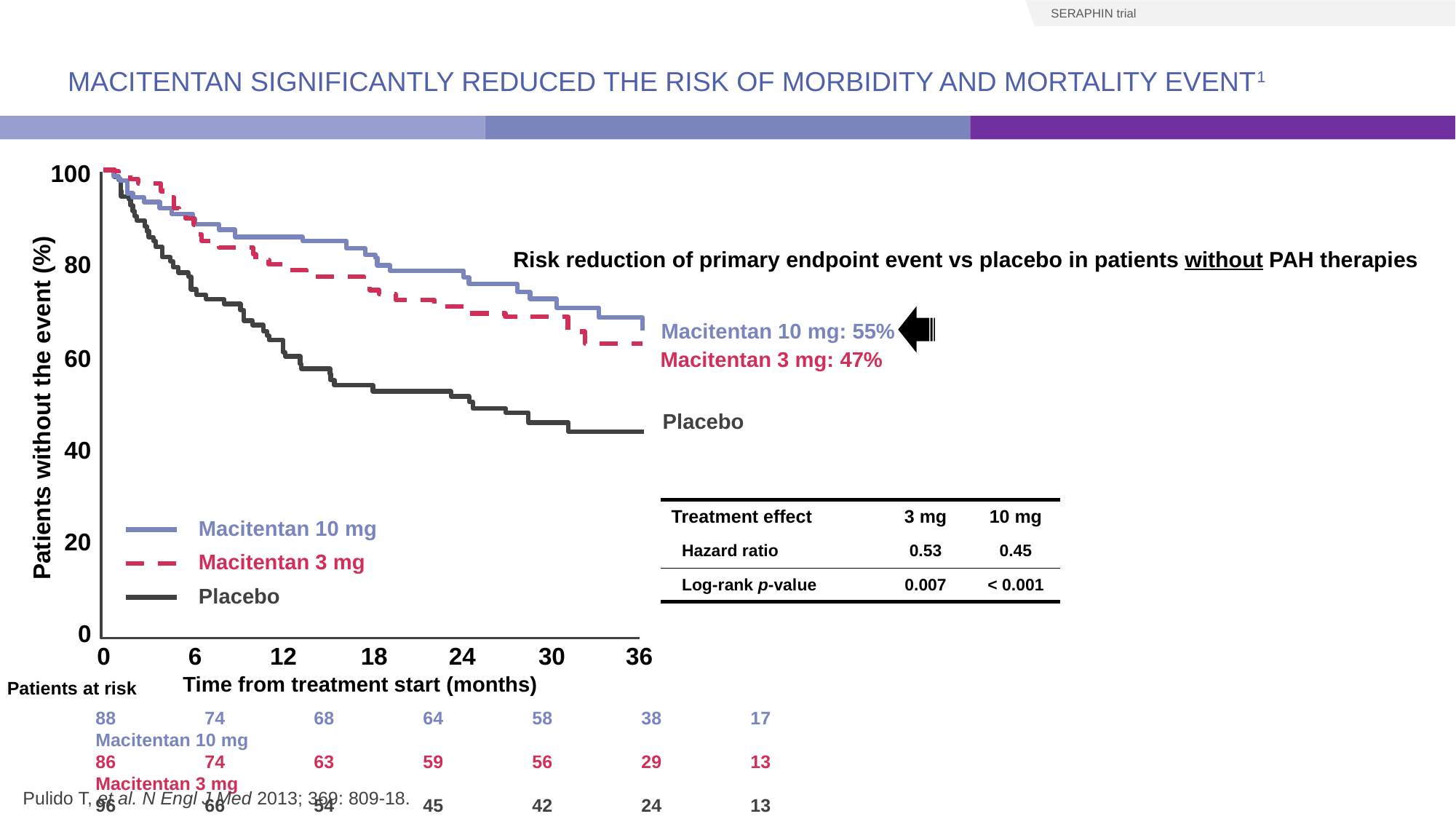

SERAPHIN trial

Macitentan significantly reduced the risk of morbidity and mortality event1

100

80
60
40
20
0
0
6
12
18
24
30
36

Risk reduction of primary endpoint event vs placebo in patients without PAH therapies

Macitentan 10 mg: 55%
Macitentan 3 mg: 47%
Patients without the event (%)
Placebo
| Treatment effect | 3 mg | 10 mg |
| --- | --- | --- |
| Hazard ratio | 0.53 | 0.45 |
| Log-rank p-value | 0.007 | < 0.001 |
Macitentan 10 mg
Macitentan 3 mg
Placebo
Time from treatment start (months)
Patients at risk
88 	74	68	64	58	38	17	Macitentan 10 mg
86	74	63	59	56	29	13	Macitentan 3 mg
96 	66	54	45	42	24	13	Placebo
 1. Pulido T, et al. N Engl J Med 2013; 369: 809-18.
 Pulido T, et al. N Engl J Med 2013; 369: 809-18.